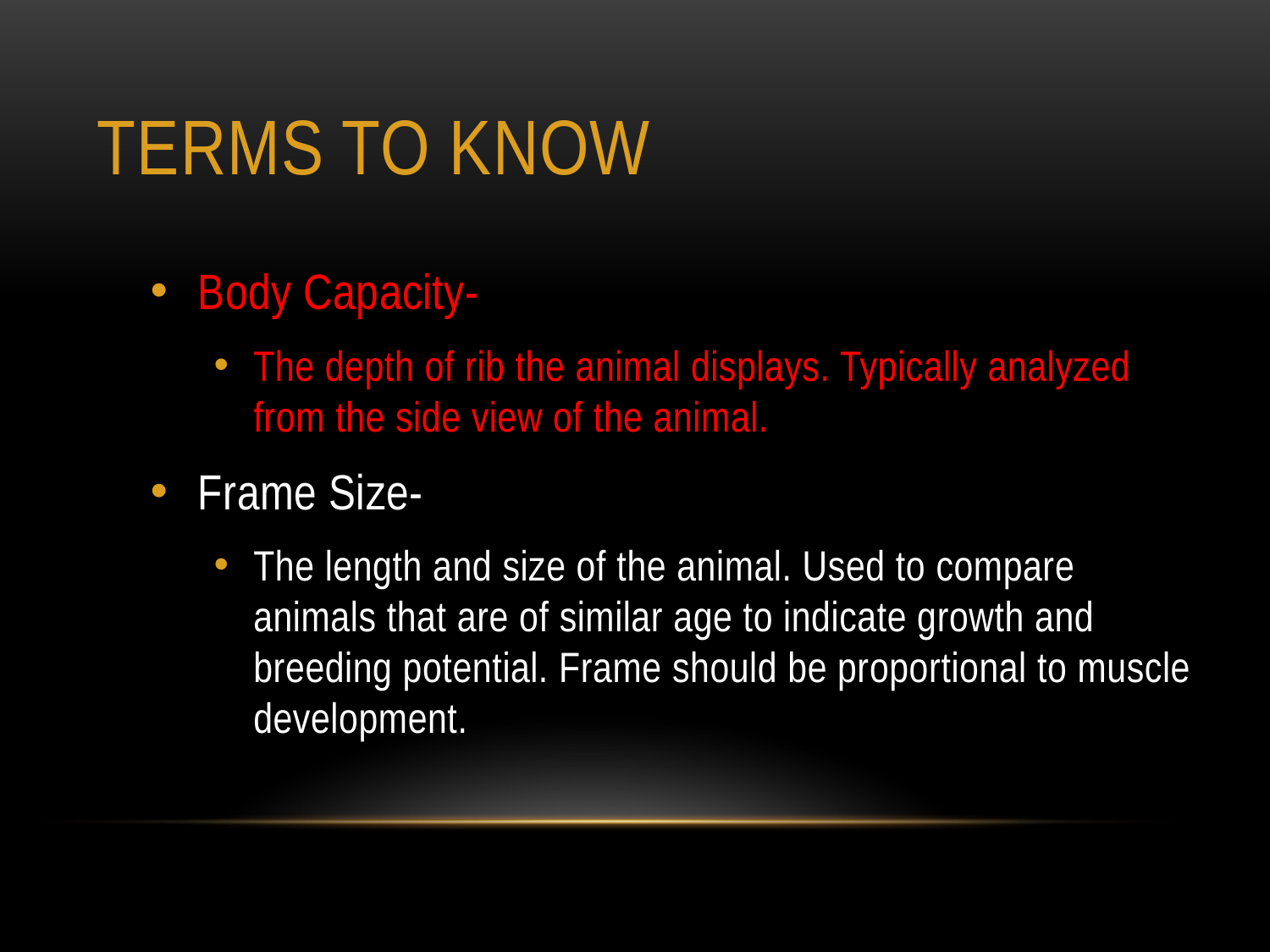

# Terms to Know
Body Capacity-
The depth of rib the animal displays. Typically analyzed from the side view of the animal.
Frame Size-
The length and size of the animal. Used to compare animals that are of similar age to indicate growth and breeding potential. Frame should be proportional to muscle development.